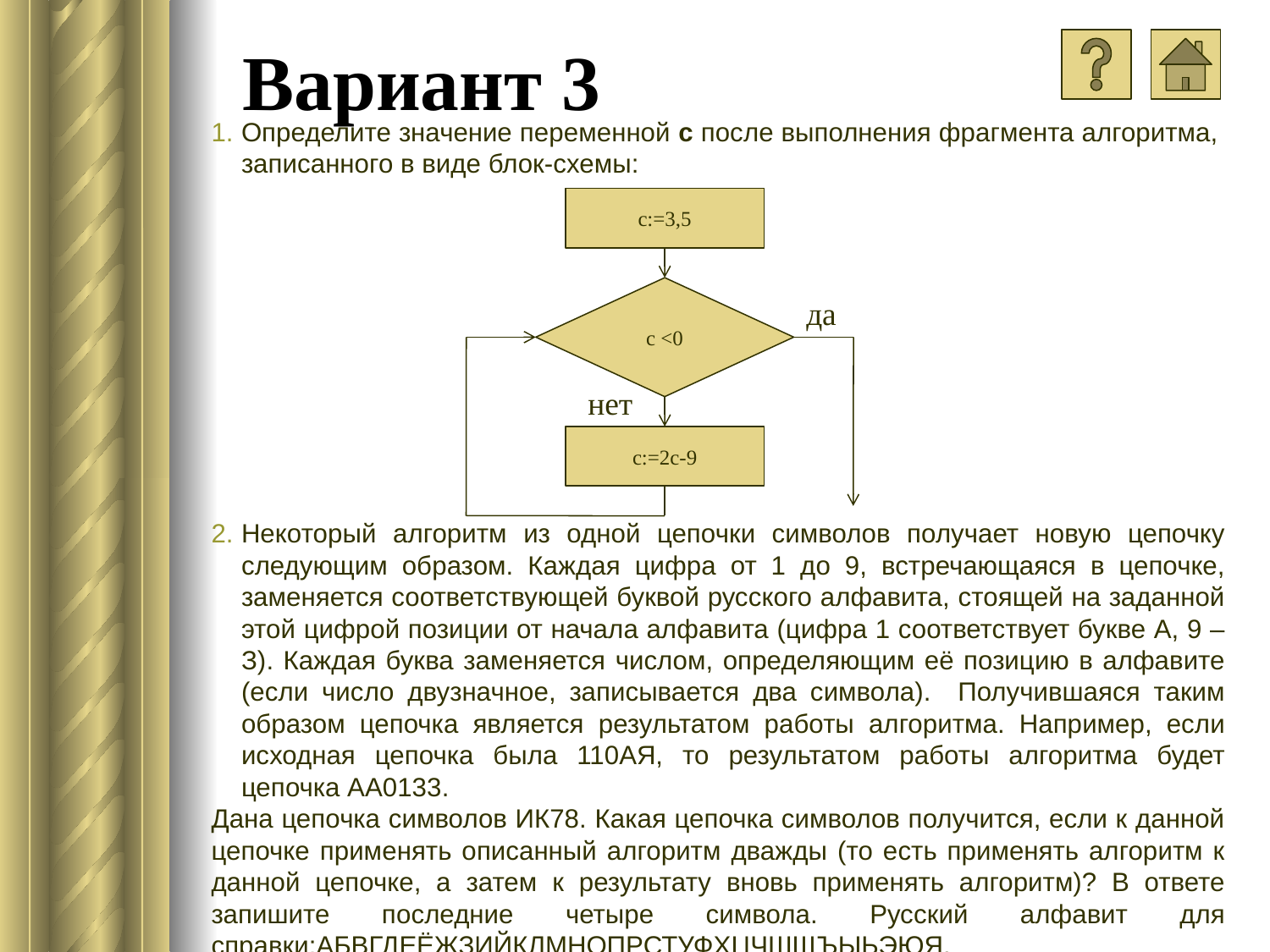

# Вариант 3

Определите значение переменной с после выполнения фрагмента алгоритма,  записанного в виде блок-схемы:

Некоторый алгоритм из одной цепочки символов получает новую цепочку следующим образом. Каждая цифра от 1 до 9, встречающаяся в цепочке, заменяется соответствующей буквой русского алфавита, стоящей на заданной этой цифрой позиции от начала алфавита (цифра 1 соответствует букве А, 9 –З). Каждая буква заменяется числом, определяющим её позицию в алфавите (если число двузначное, записывается два символа).  Получившаяся таким образом цепочка является результатом работы алгоритма. Например, если исходная цепочка была 110АЯ, то результатом работы алгоритма будет цепочка АА0133.
Дана цепочка символов ИК78. Какая цепочка символов получится, если к данной цепочке применять описанный алгоритм дважды (то есть применять алгоритм к данной цепочке, а затем к результату вновь применять алгоритм)? В ответе запишите последние четыре символа. Русский алфавит для справки:АБВГДЕЁЖЗИЙКЛМНОПРСТУФХЦЧШЩЪЫЬЭЮЯ.
с:=3,5
с <0
да
нет
с:=2с-9